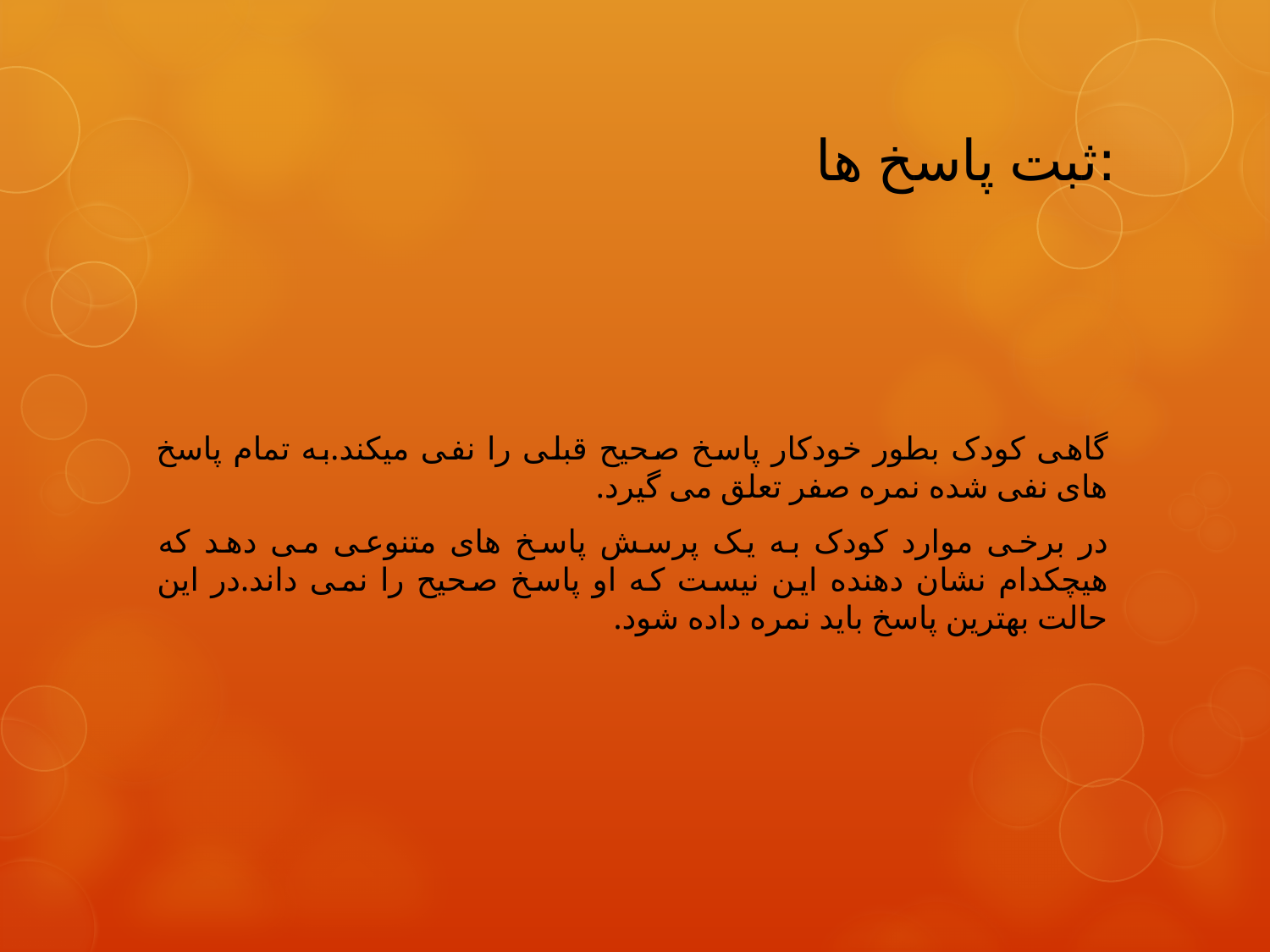

# ثبت پاسخ ها:
گاهی کودک بطور خودکار پاسخ صحیح قبلی را نفی میکند.به تمام پاسخ های نفی شده نمره صفر تعلق می گیرد.
در برخی موارد کودک به یک پرسش پاسخ های متنوعی می دهد که هیچکدام نشان دهنده این نیست که او پاسخ صحیح را نمی داند.در این حالت بهترین پاسخ باید نمره داده شود.